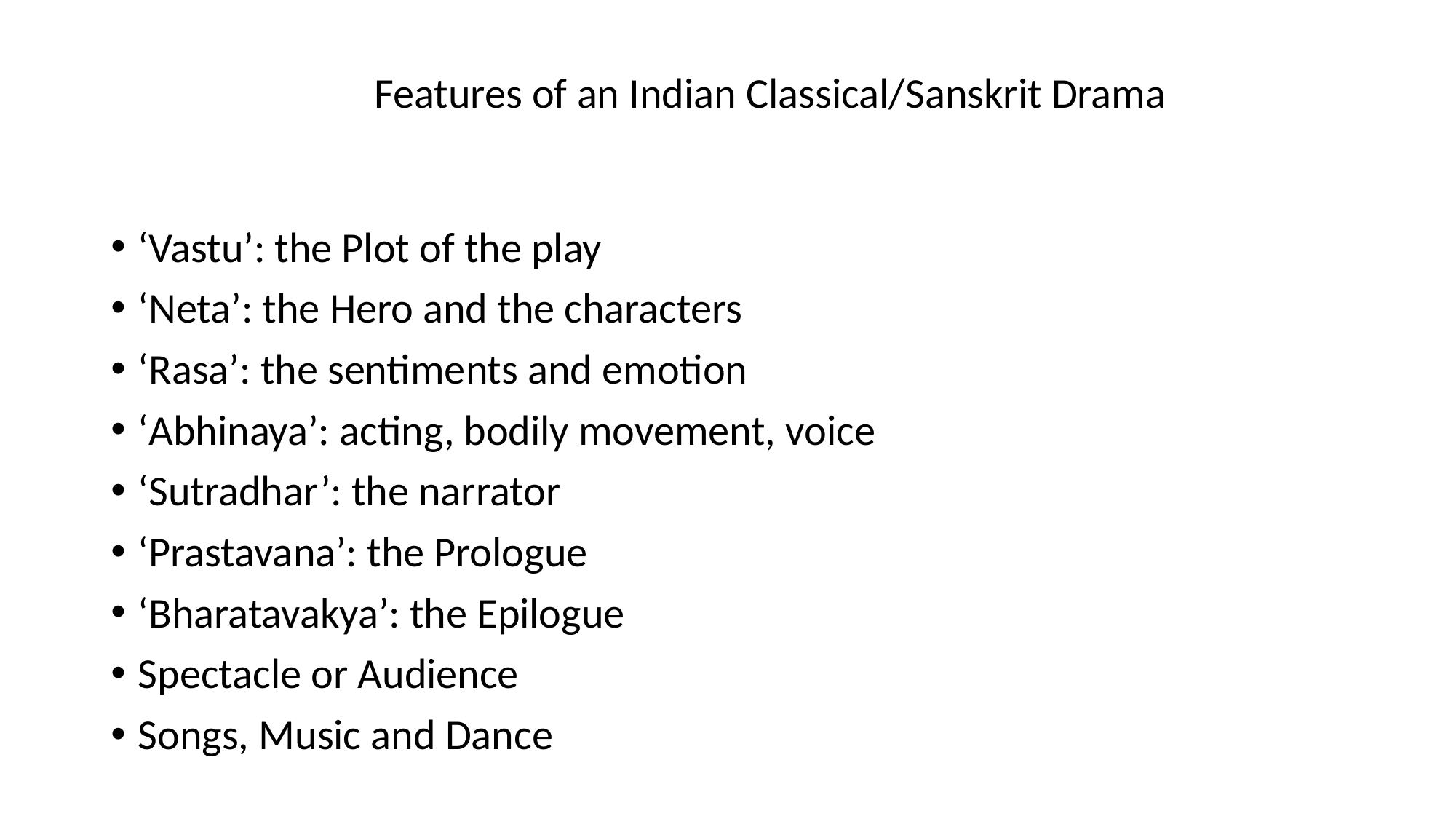

# Features of an Indian Classical/Sanskrit Drama
‘Vastu’: the Plot of the play
‘Neta’: the Hero and the characters
‘Rasa’: the sentiments and emotion
‘Abhinaya’: acting, bodily movement, voice
‘Sutradhar’: the narrator
‘Prastavana’: the Prologue
‘Bharatavakya’: the Epilogue
Spectacle or Audience
Songs, Music and Dance